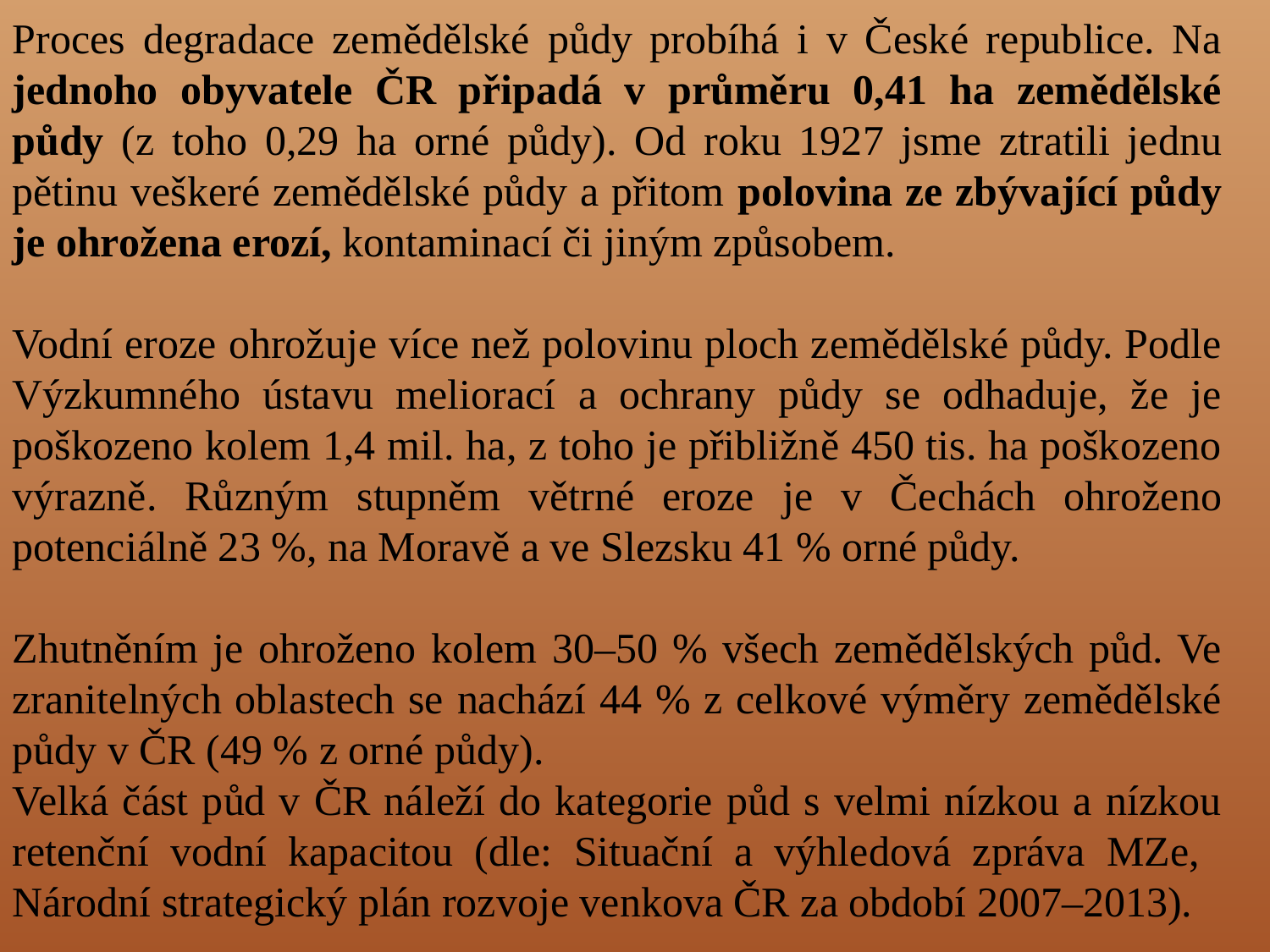

Proces degradace zemědělské půdy probíhá i v České republice. Na jednoho obyvatele ČR připadá v průměru 0,41 ha zemědělské půdy (z toho 0,29 ha orné půdy). Od roku 1927 jsme ztratili jednu pětinu veškeré zemědělské půdy a přitom polovina ze zbývající půdy je ohrožena erozí, kontaminací či jiným způsobem.

Vodní eroze ohrožuje více než polovinu ploch zemědělské půdy. Podle Výzkumného ústavu meliorací a ochrany půdy se odhaduje, že je poškozeno kolem 1,4 mil. ha, z toho je přibližně 450 tis. ha poškozeno výrazně. Různým stupněm větrné eroze je v Čechách ohroženo potenciálně 23 %, na Moravě a ve Slezsku 41 % orné půdy.

Zhutněním je ohroženo kolem 30–50 % všech zemědělských půd. Ve zranitelných oblastech se nachází 44 % z celkové výměry zemědělské půdy v ČR (49 % z orné půdy).
Velká část půd v ČR náleží do kategorie půd s velmi nízkou a nízkou retenční vodní kapacitou (dle: Situační a výhledová zpráva MZe,  Národní strategický plán rozvoje venkova ČR za období 2007–2013).